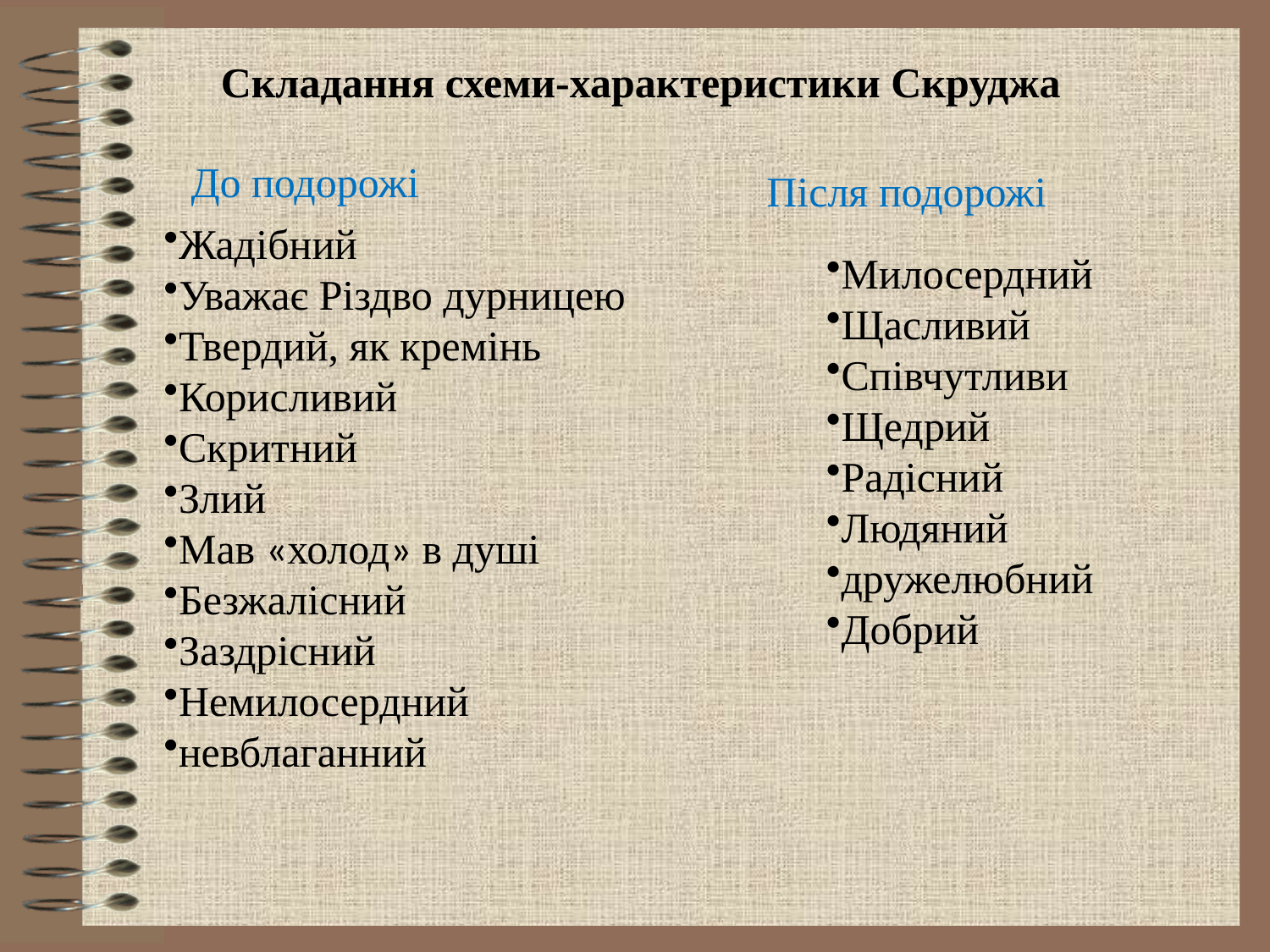

Складання схеми-характеристики Скруджа
До подорожі
Після подорожі

Жадібний
Уважає Різдво дурницею
Твердий, як кремінь
Корисливий
Скритний
Злий
Мав «холод» в душі
Безжалісний
Заздрісний
Немилосердний
невблаганний
Милосердний
Щасливий
Співчутливи
Щедрий
Радісний
Людяний
дружелюбний
Добрий